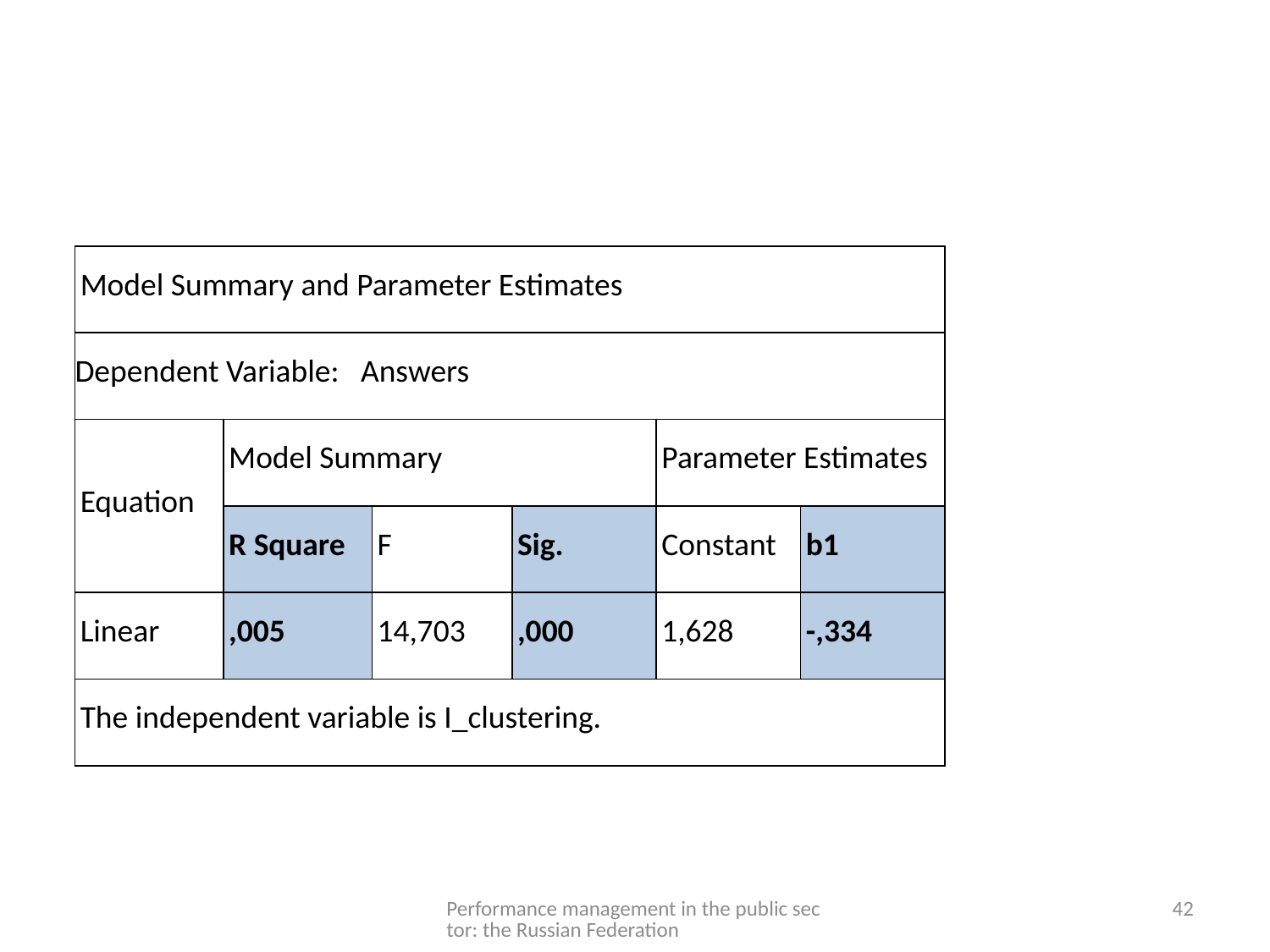

#
| Model Summary and Parameter Estimates |  |  |  |  |  |
| --- | --- | --- | --- | --- | --- |
| Dependent Variable: Answers |  |  |  |  |  |
| Equation | Model Summary |  |  | Parameter Estimates |  |
|  | R Square | F | Sig. | Constant | b1 |
| Linear | ,005 | 14,703 | ,000 | 1,628 | -,334 |
| The independent variable is I\_clustering. |  |  |  |  |  |
Performance management in the public sector: the Russian Federation
42